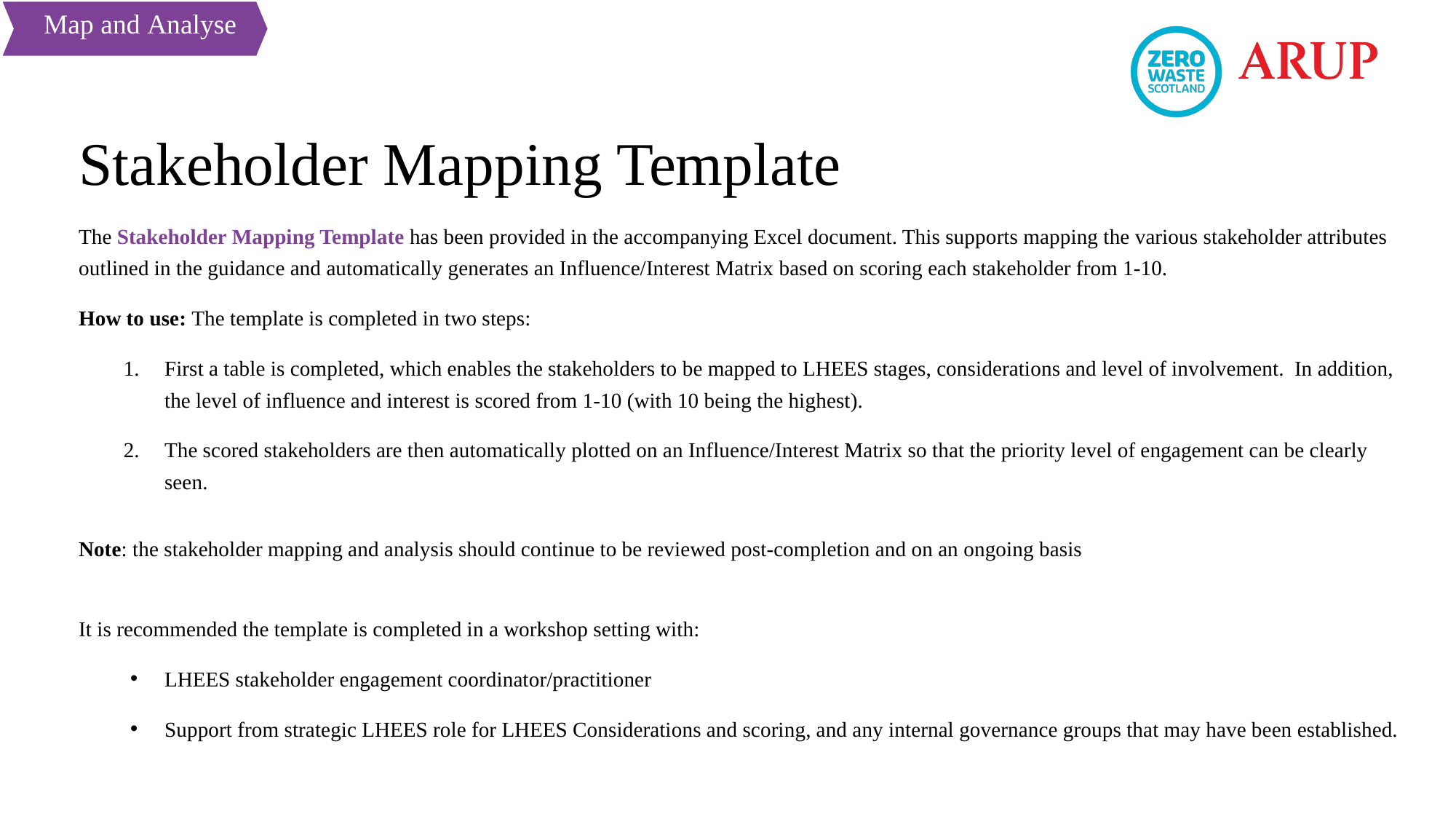

Map and Analyse
# Stakeholder Mapping Template
The Stakeholder Mapping Template has been provided in the accompanying Excel document. This supports mapping the various stakeholder attributes outlined in the guidance and automatically generates an Influence/Interest Matrix based on scoring each stakeholder from 1-10.
How to use: The template is completed in two steps:
First a table is completed, which enables the stakeholders to be mapped to LHEES stages, considerations and level of involvement.  In addition, the level of influence and interest is scored from 1-10 (with 10 being the highest).
The scored stakeholders are then automatically plotted on an Influence/Interest Matrix so that the priority level of engagement can be clearly seen.
Note: the stakeholder mapping and analysis should continue to be reviewed post-completion and on an ongoing basis

It is recommended the template is completed in a workshop setting with:
LHEES stakeholder engagement coordinator/practitioner
Support from strategic LHEES role for LHEES Considerations and scoring, and any internal governance groups that may have been established.